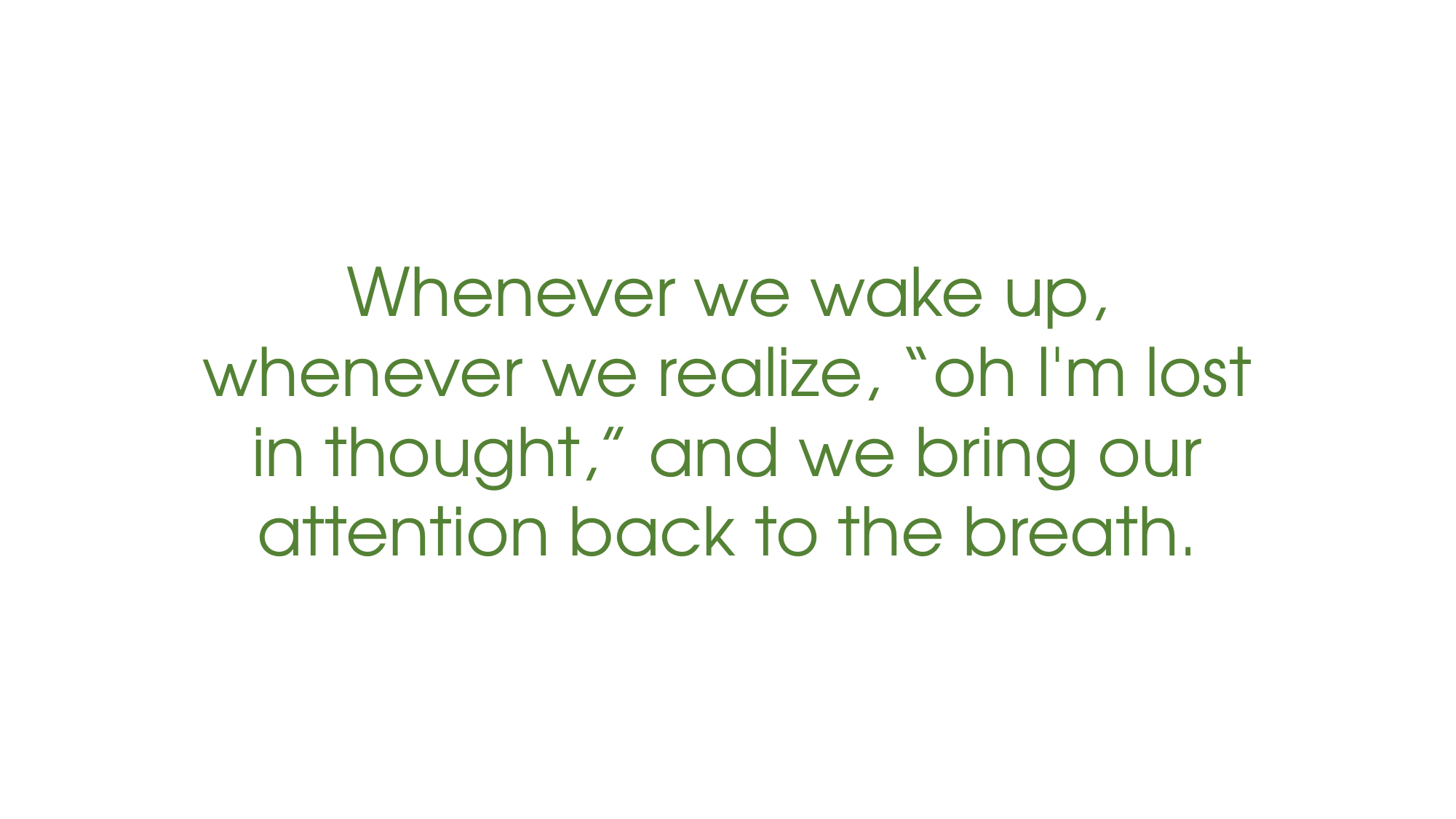

Whenever we wake up, whenever we realize, “oh I'm lost in thought,” and we bring our attention back to the breath.